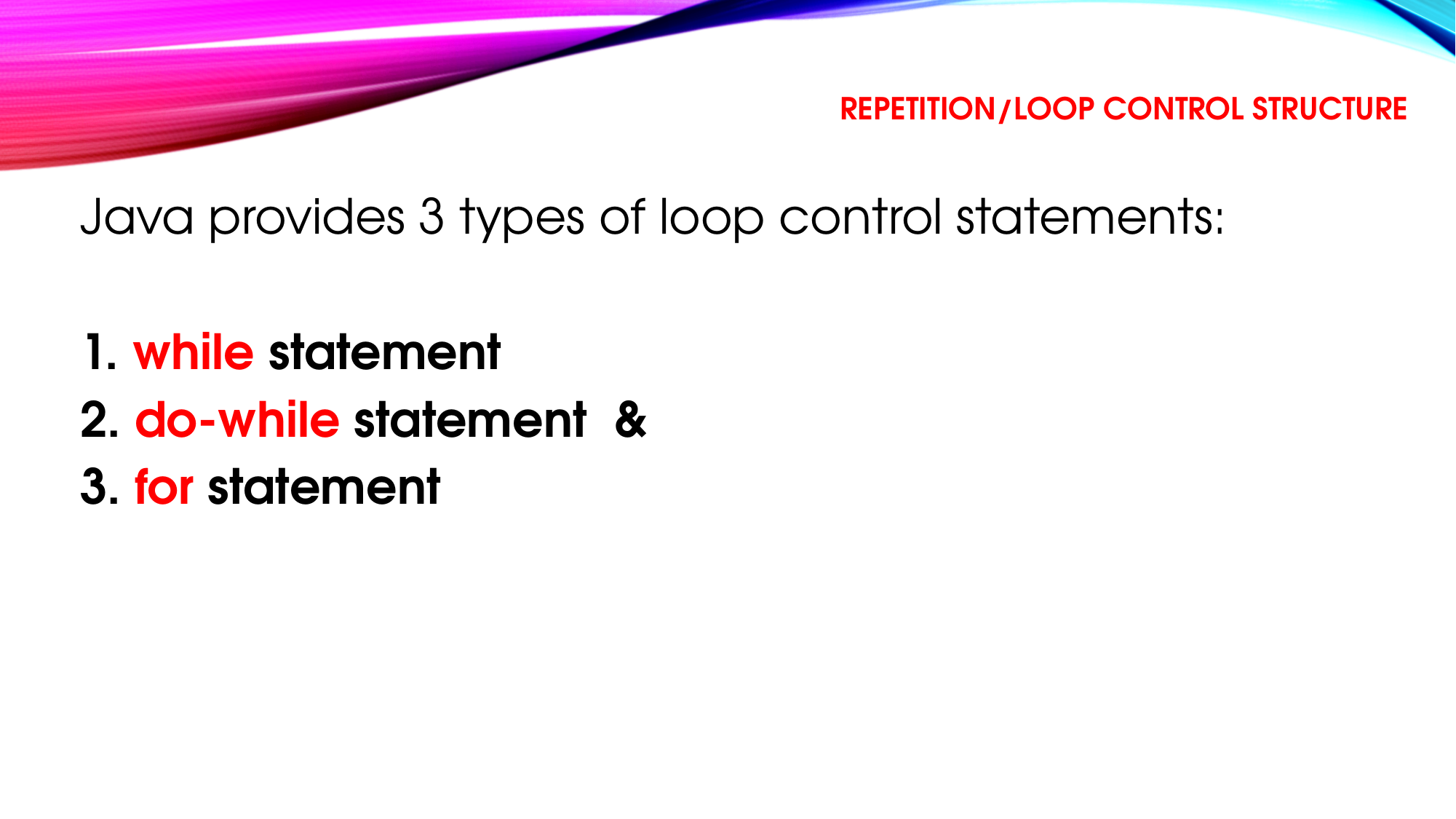

Repetition/Loop control structure
Java provides 3 types of loop control statements:

1. while statement
2. do-while statement  &
3. for statement